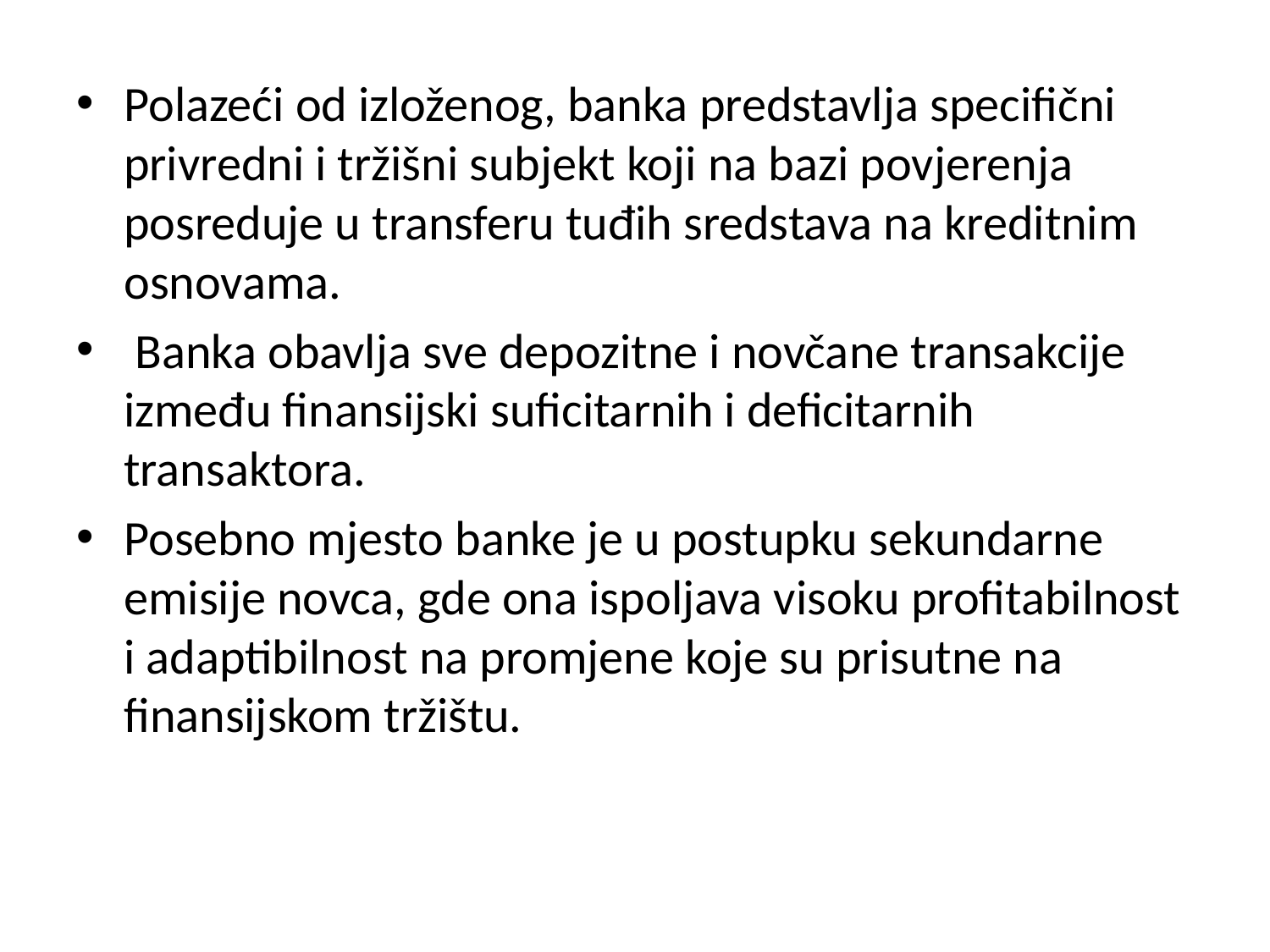

Polazeći od izloženog, banka predstavlja specifični privredni i tržišni subjekt koji na bazi povjerenja posreduje u transferu tuđih sredstava na kreditnim osnovama.
 Banka obavlja sve depozitne i novčane transakcije između finansijski suficitarnih i deficitarnih transaktora.
Posebno mjesto banke je u postupku sekundarne emisije novca, gde ona ispoljava visoku profitabilnost i adaptibilnost na promjene koje su prisutne na finansijskom tržištu.